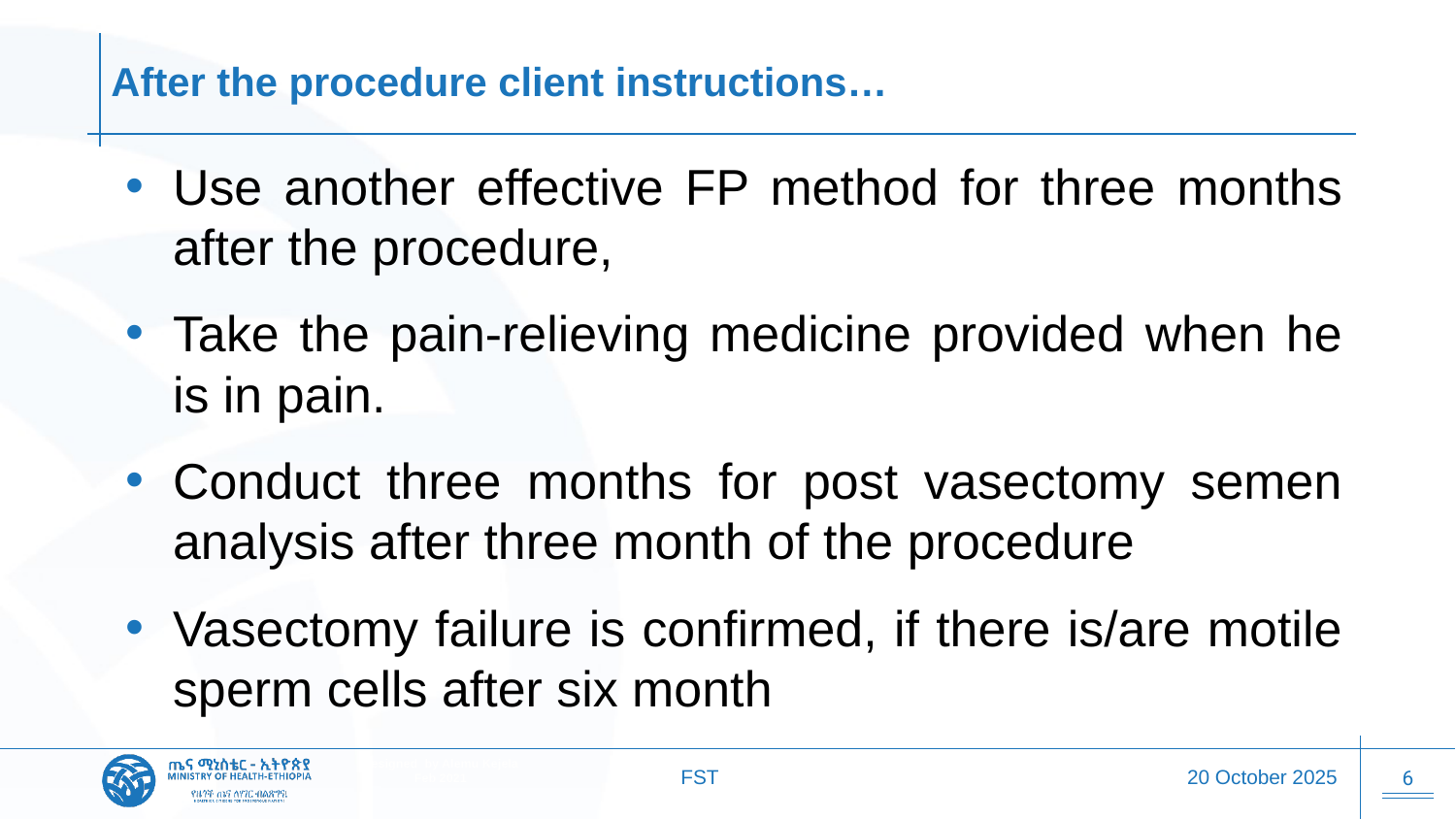

# After the procedure client instructions…
Use another effective FP method for three months after the procedure,
Take the pain-relieving medicine provided when he is in pain.
Conduct three months for post vasectomy semen analysis after three month of the procedure
Vasectomy failure is confirmed, if there is/are motile sperm cells after six month
FST
20 October 2025
6